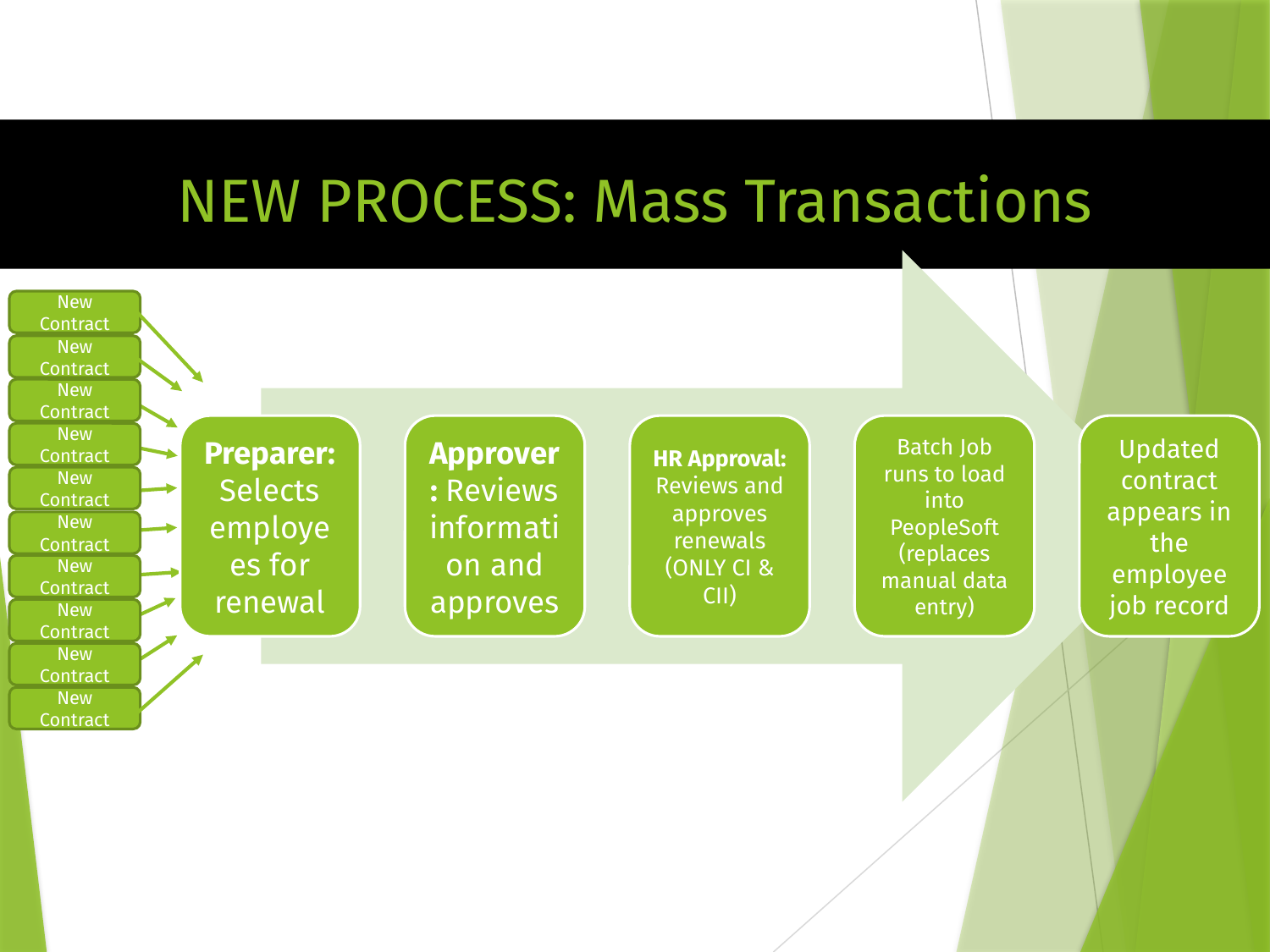

# NEW PROCESS: Mass Transactions
Preparer: Selects employees for renewal
Approver: Reviews information and approves
HR Approval:
Reviews and approves renewals (ONLY CI & CII)
Batch Job runs to load into PeopleSoft (replaces manual data entry)
Updated contract appears in the employee job record
New Contract
New Contract
New Contract
New Contract
New Contract
New Contract
New Contract
New Contract
New Contract
New Contract